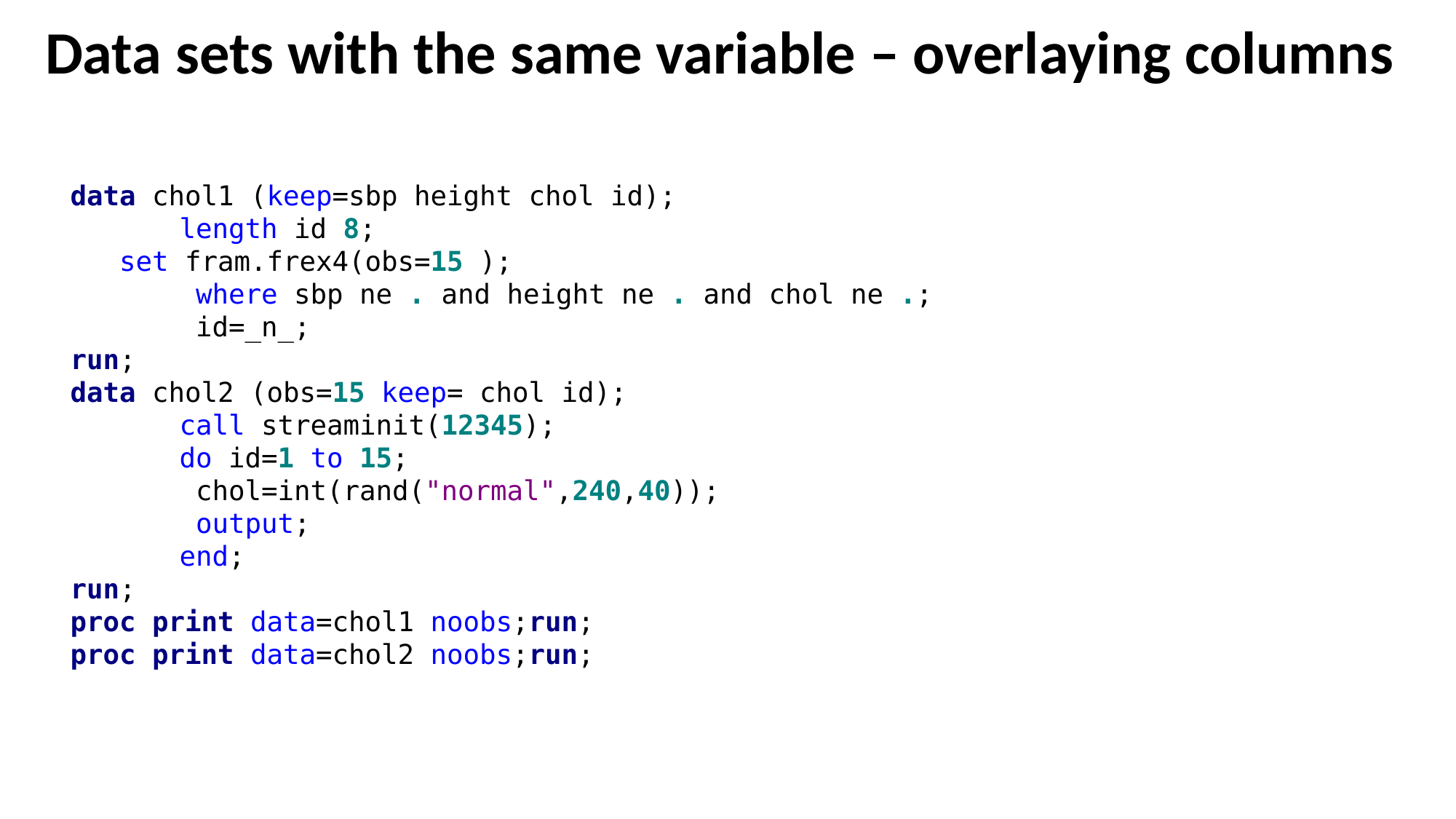

# Data sets with the same variable – overlaying columns
data chol1 (keep=sbp height chol id);
	length id 8;
   set fram.frex4(obs=15 );
	 where sbp ne . and height ne . and chol ne .;
	 id=_n_;
run;
data chol2 (obs=15 keep= chol id);
	call streaminit(12345);
	do id=1 to 15;
	 chol=int(rand("normal",240,40));
	 output;
	end;
run;
proc print data=chol1 noobs;run;
proc print data=chol2 noobs;run;